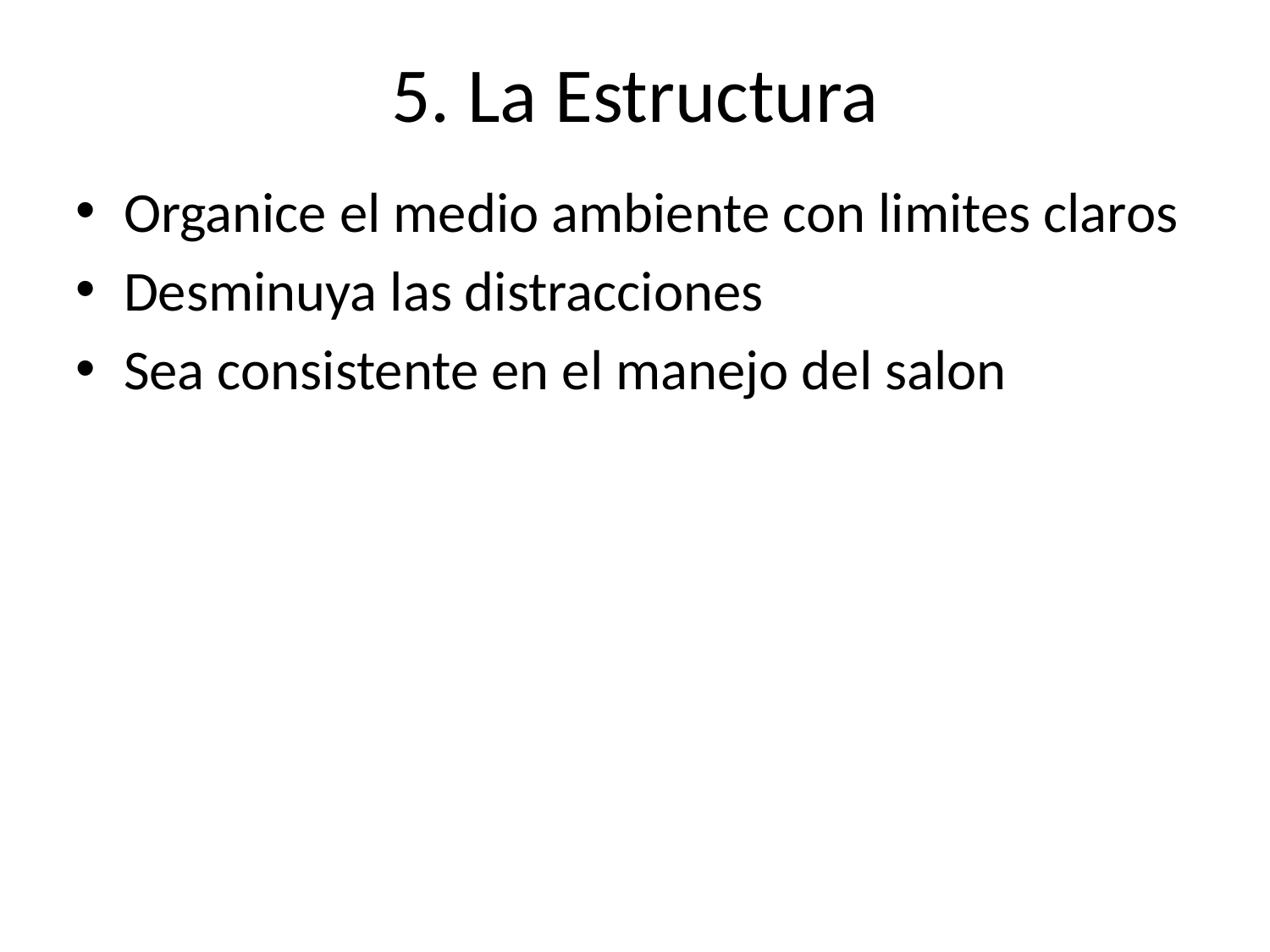

# 5. La Estructura
Organice el medio ambiente con limites claros
Desminuya las distracciones
Sea consistente en el manejo del salon